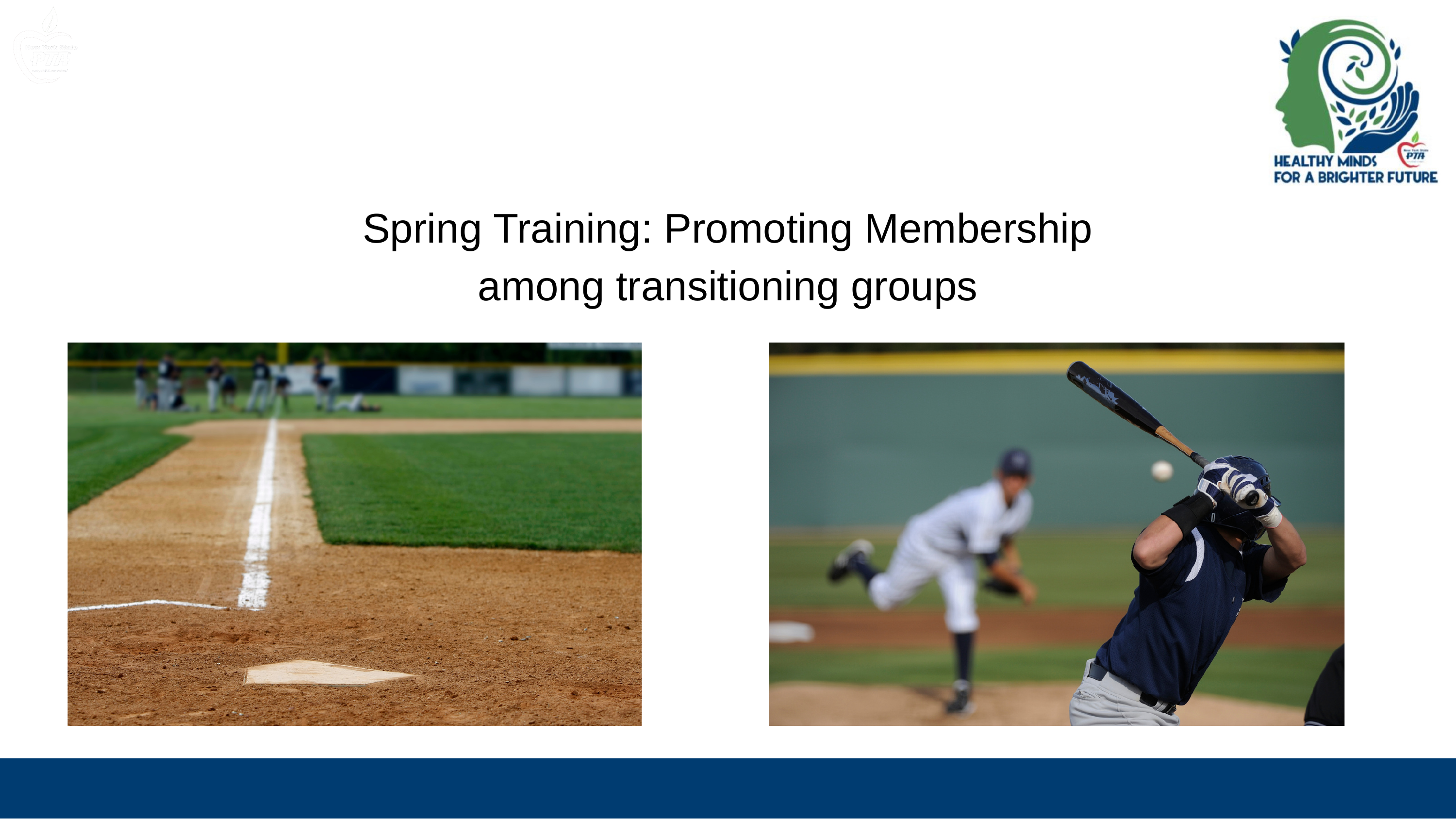

Spring Training: Promoting Membership among transitioning groups